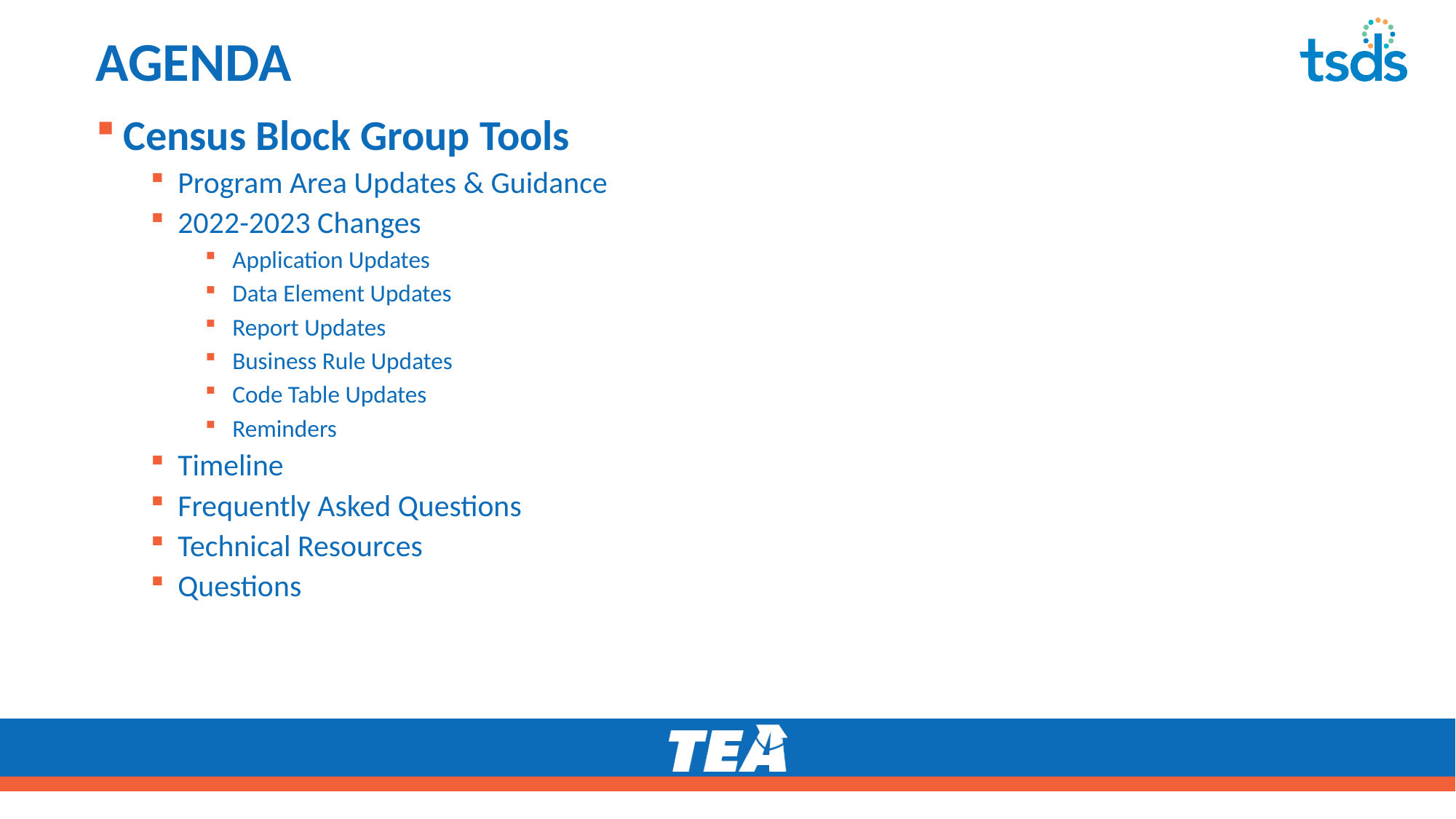

# AGENDA
Census Block Group Tools
Program Area Updates & Guidance
2022-2023 Changes
Application Updates
Data Element Updates
Report Updates
Business Rule Updates
Code Table Updates
Reminders
Timeline
Frequently Asked Questions
Technical Resources
Questions